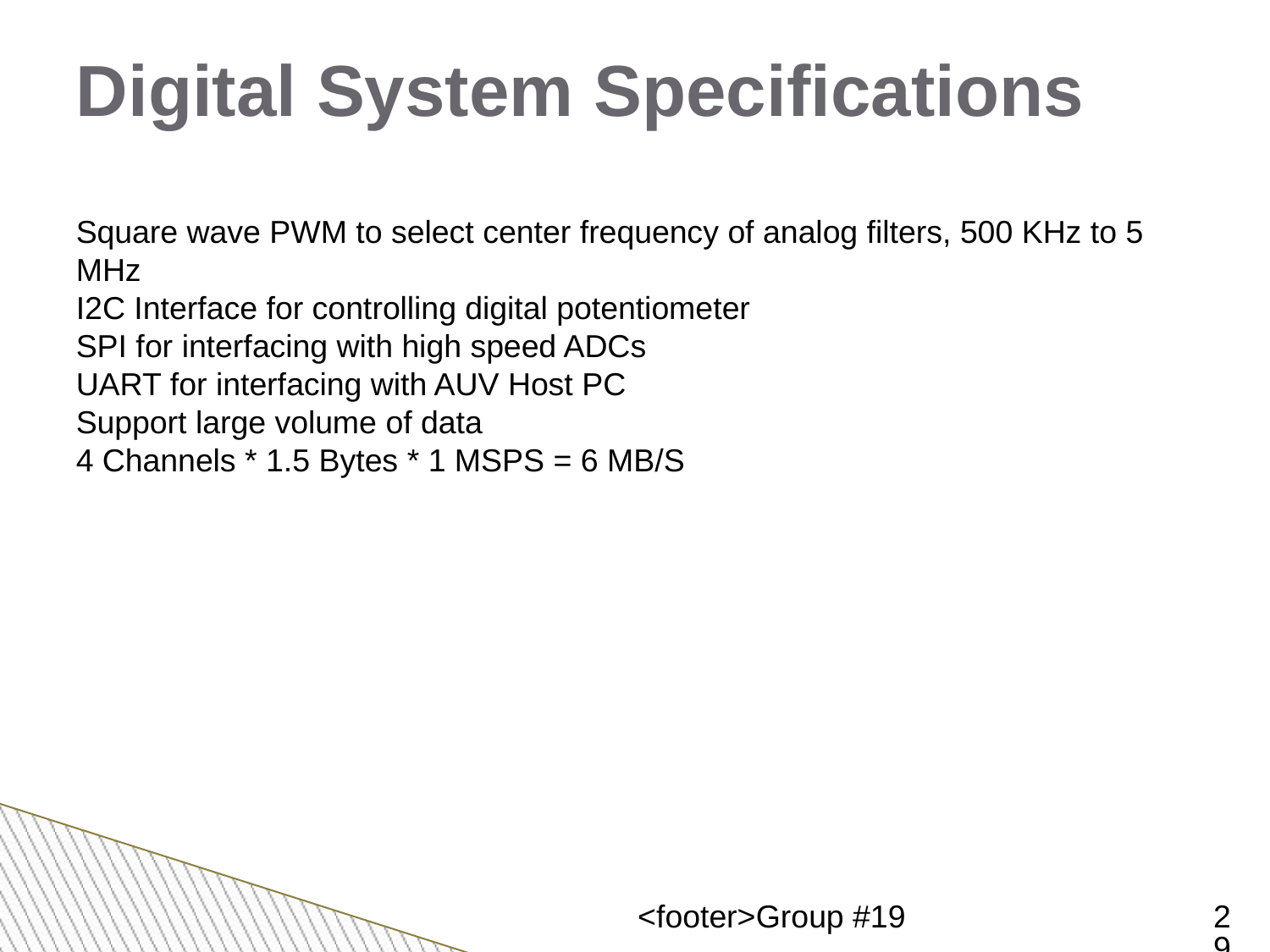

Digital System Specifications
Square wave PWM to select center frequency of analog filters, 500 KHz to 5 MHz
I2C Interface for controlling digital potentiometer
SPI for interfacing with high speed ADCs
UART for interfacing with AUV Host PC
Support large volume of data
4 Channels * 1.5 Bytes * 1 MSPS = 6 MB/S
<footer>Group #19
2929